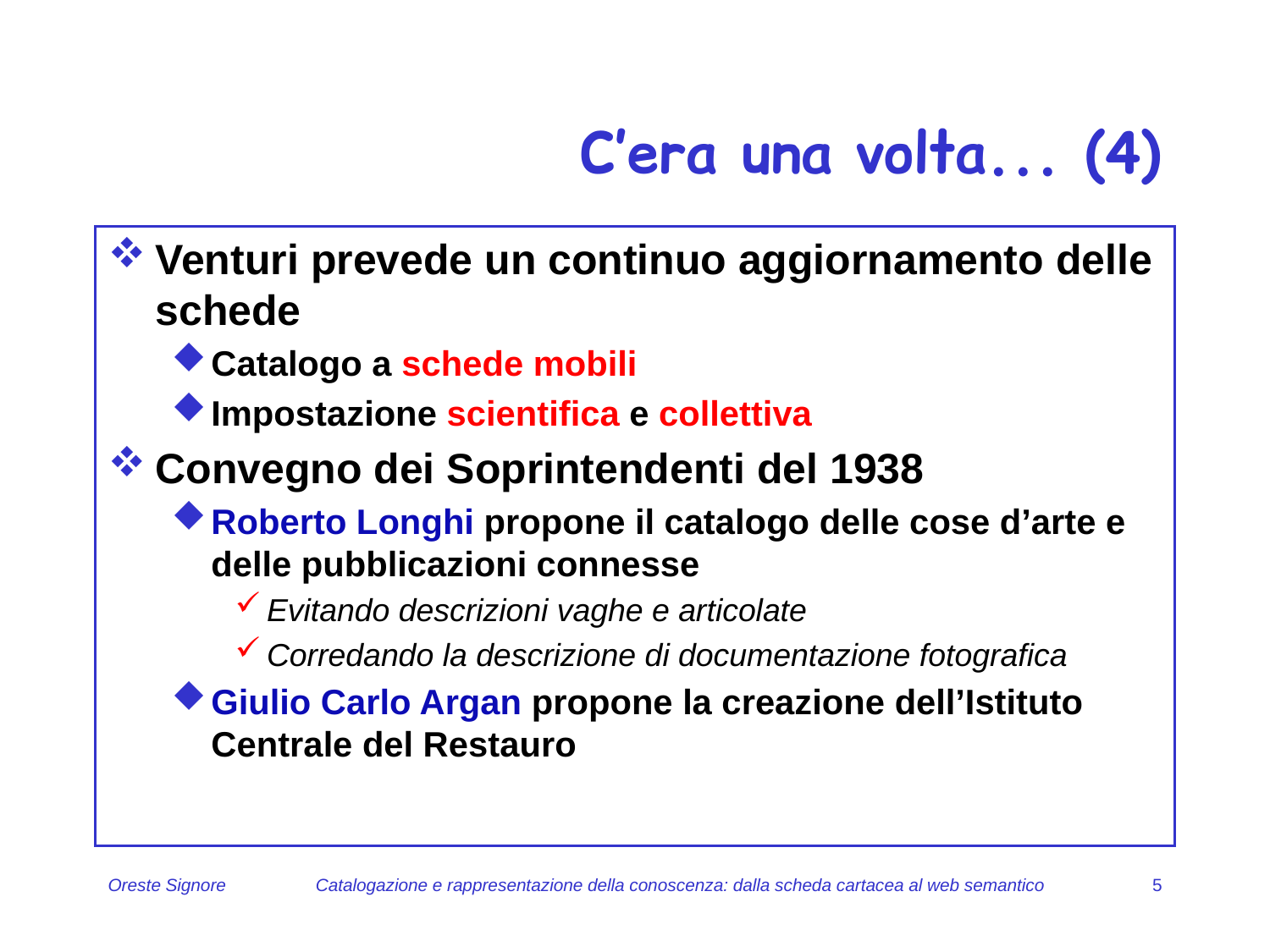

# C’era una volta... (4)
Venturi prevede un continuo aggiornamento delle schede
Catalogo a schede mobili
Impostazione scientifica e collettiva
Convegno dei Soprintendenti del 1938
Roberto Longhi propone il catalogo delle cose d’arte e delle pubblicazioni connesse
Evitando descrizioni vaghe e articolate
Corredando la descrizione di documentazione fotografica
Giulio Carlo Argan propone la creazione dell’Istituto Centrale del Restauro

Oreste Signore
Catalogazione e rappresentazione della conoscenza: dalla scheda cartacea al web semantico
5